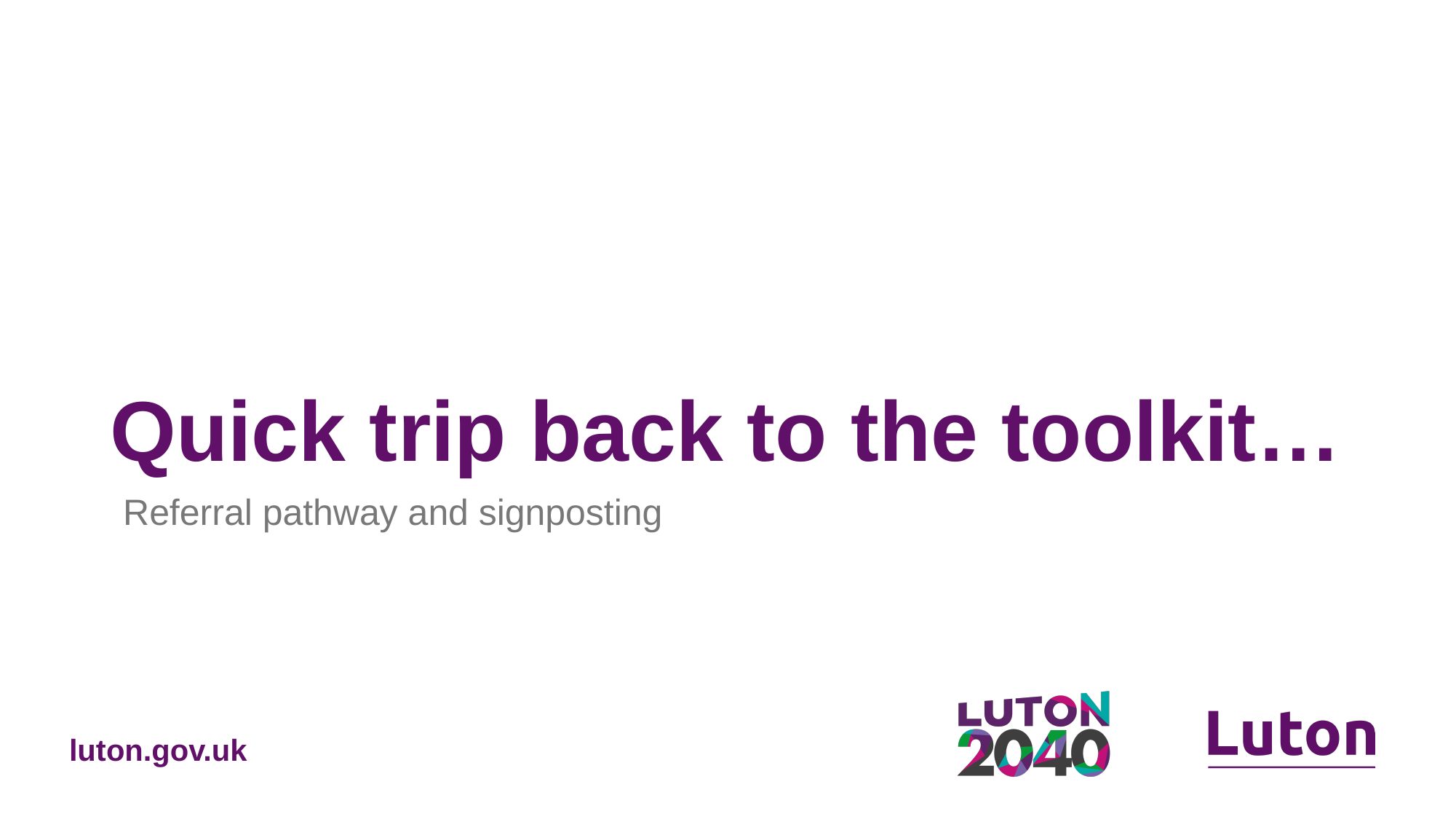

# Quick trip back to the toolkit…
Referral pathway and signposting